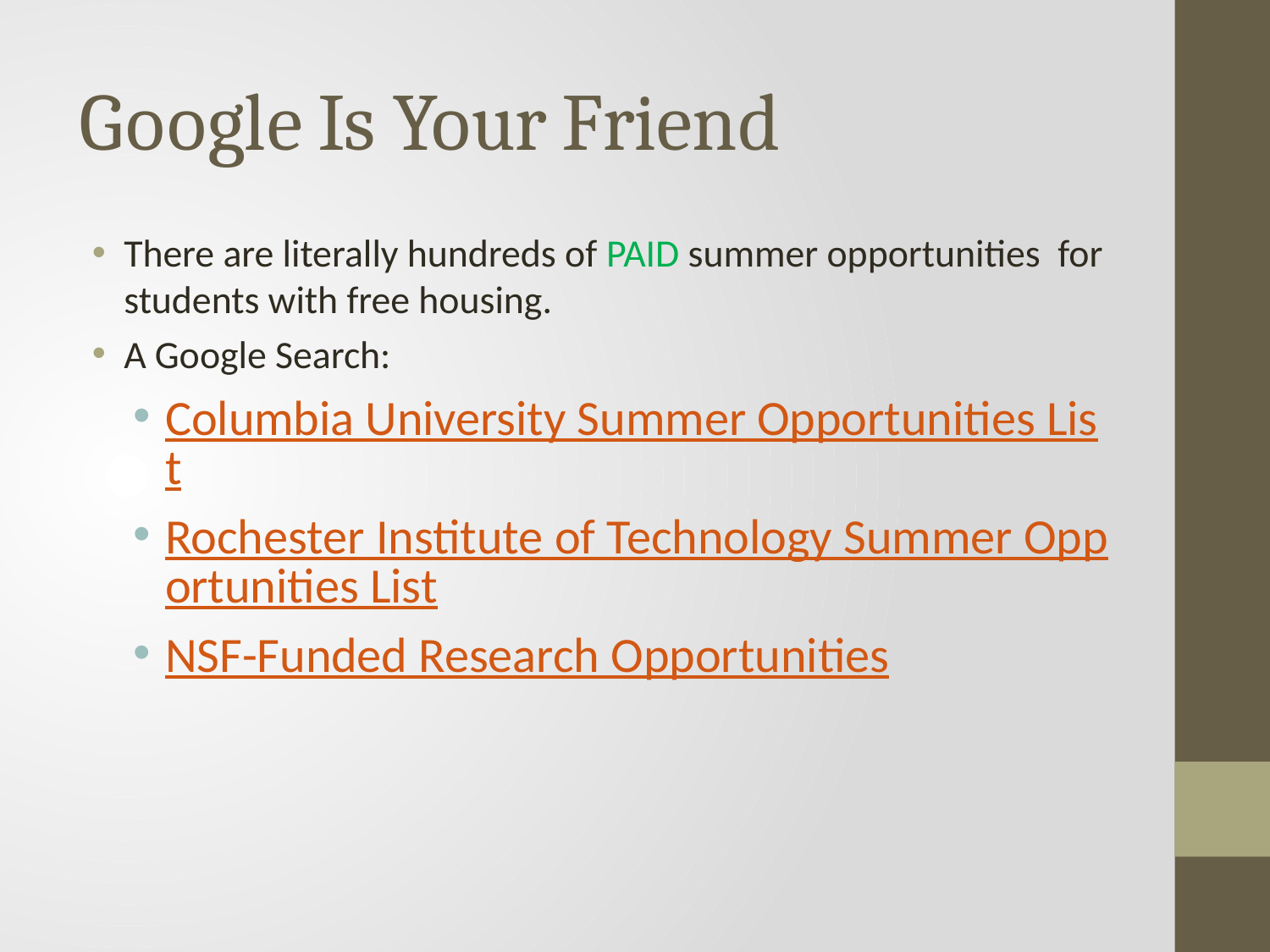

# Google Is Your Friend
There are literally hundreds of PAID summer opportunities  for students with free housing.
A Google Search:
Columbia University Summer Opportunities List
Rochester Institute of Technology Summer Opportunities List
NSF-Funded Research Opportunities